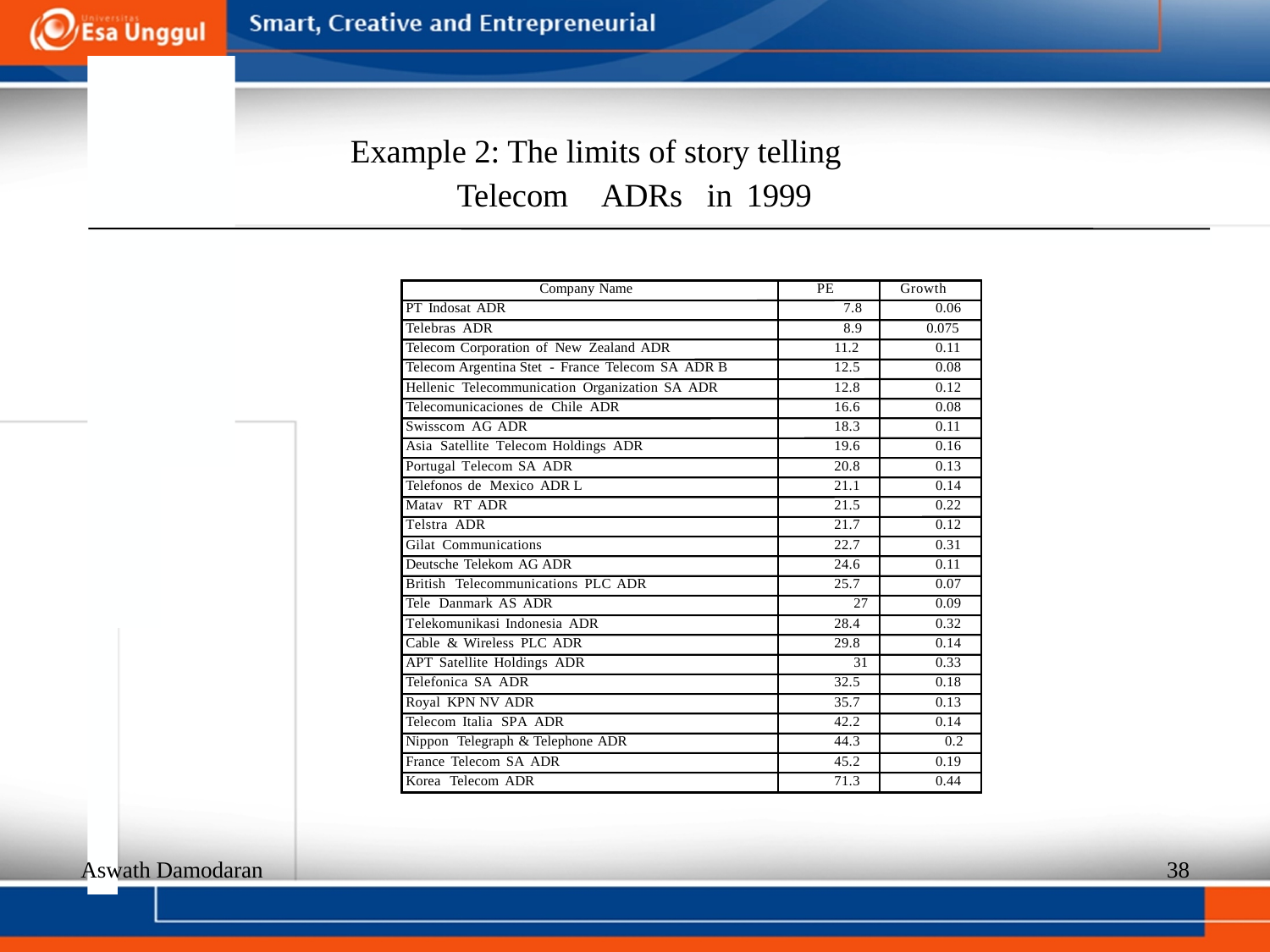

Example 2: The limits of story telling
Telecom
ADRs
in
1999

Company Name
PE
Growth

PT Indosat ADR
7.8
0.06
Telebras ADR

8.9
0.075
Telecom Corporation of  New Zealand ADR

11.2
0.11

Telecom Argentina Stet - France Telecom SA ADR B
12.5
0.08

Hellenic  Telecommunication Organization SA ADR
12.8
0.12
Telecomunicaciones de  Chile  ADR

16.6
0.08
Swisscom AG ADR

18.3
0.11

Asia  Satellite Telecom Holdings  ADR
19.6
0.16
Portugal Telecom SA ADR

20.8
0.13

Telefonos de  Mexico  ADR L
21.1
0.14

Matav  RT ADR
21.5
0.22
Telstra ADR

21.7
0.12
Gilat  Communications

22.7
0.31

Deutsche Telekom AG ADR
24.6
0.11

British  Telecommunications PLC ADR
25.7
0.07
Tele  Danmark AS ADR

27
0.09

Telekomunikasi Indonesia ADR
28.4
0.32

Cable  & Wireless PLC ADR
29.8
0.14
APT Satellite Holdings  ADR

31
0.33

Telefonica SA ADR
32.5
0.18

Royal KPN NV ADR
35.7
0.13

Telecom Italia  SPA ADR
42.2
0.14
Nippon  Telegraph & Telephone ADR

44.3
0.2

France Telecom SA ADR
45.2
0.19

Korea  Telecom ADR
71.3
0.44

Aswath Damodaran
38